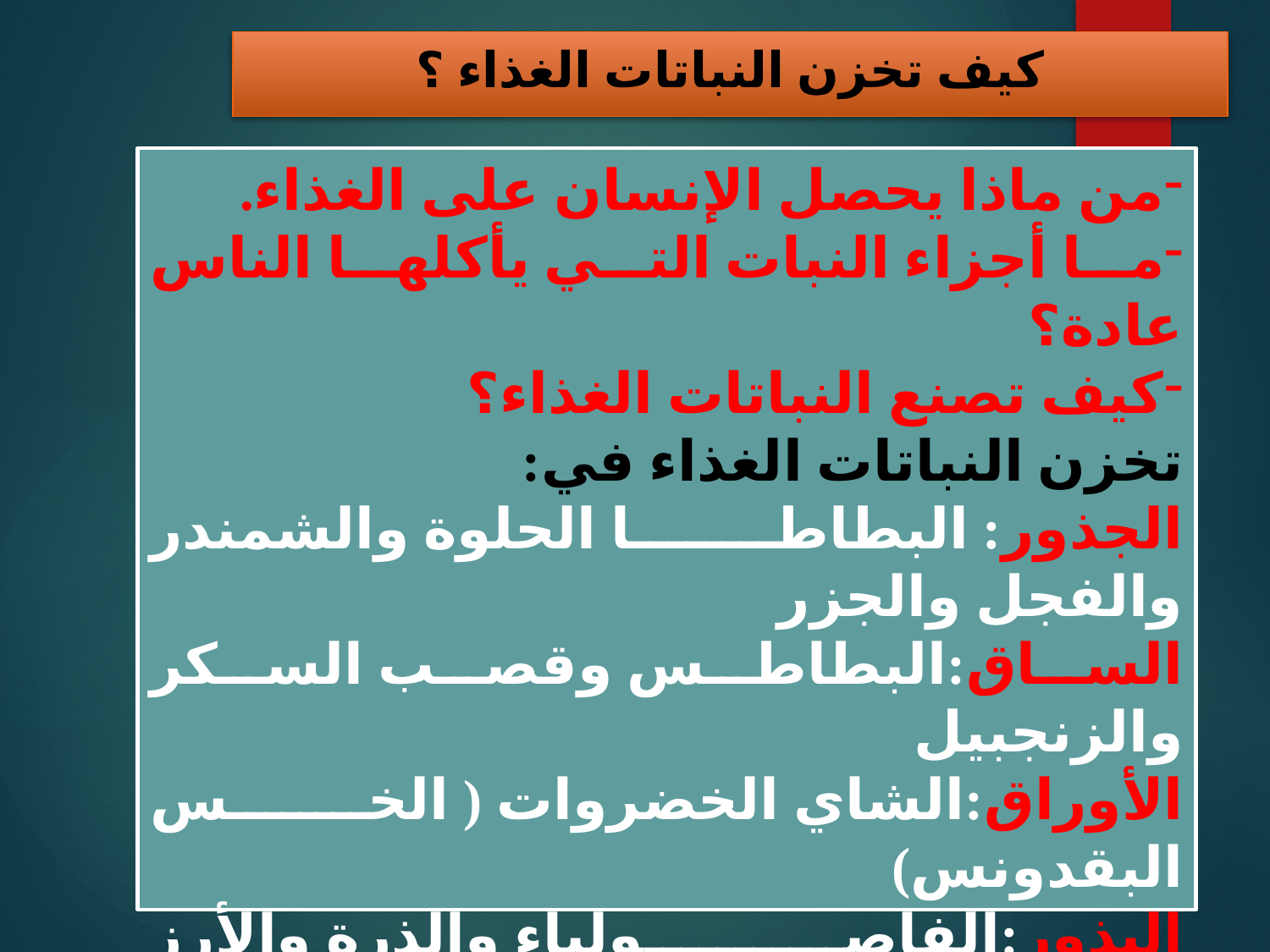

كيف تخزن النباتات الغذاء ؟
من ماذا يحصل الإنسان على الغذاء.
ما أجزاء النبات التي يأكلها الناس عادة؟
كيف تصنع النباتات الغذاء؟
تخزن النباتات الغذاء في:
الجذور: البطاطا الحلوة والشمندر والفجل والجزر
الساق:البطاطس وقصب السكر والزنجبيل
الأوراق:الشاي الخضروات ( الخس البقدونس)
البذور:الفاصولياء والذرة والأرز والعدس والحمص والقمح والقهوة والشوكولاتة ، وتمتاز بذور النباتات في العادة بأنها مغذية جداَ لأنها تحتوي علي نبات غير مكتمل النمو وغذائه المخزن .